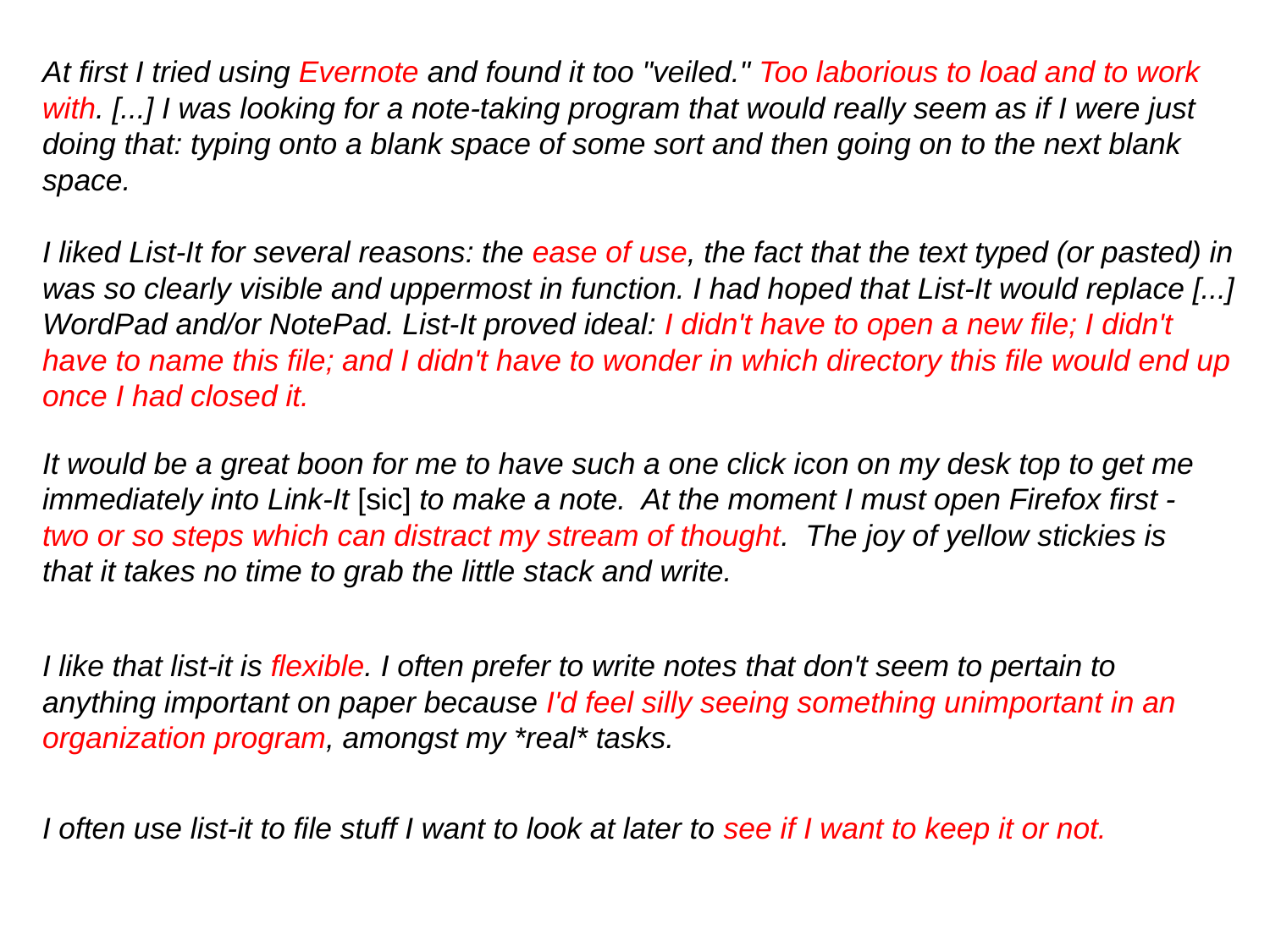

At first I tried using Evernote and found it too "veiled." Too laborious to load and to work with. [...] I was looking for a note-taking program that would really seem as if I were just doing that: typing onto a blank space of some sort and then going on to the next blank space.

I liked List-It for several reasons: the ease of use, the fact that the text typed (or pasted) in was so clearly visible and uppermost in function. I had hoped that List-It would replace [...] WordPad and/or NotePad. List-It proved ideal: I didn't have to open a new file; I didn't have to name this file; and I didn't have to wonder in which directory this file would end up once I had closed it.

It would be a great boon for me to have such a one click icon on my desk top to get me immediately into Link-It [sic] to make a note.  At the moment I must open Firefox first - two or so steps which can distract my stream of thought.  The joy of yellow stickies is that it takes no time to grab the little stack and write.
I like that list-it is flexible. I often prefer to write notes that don't seem to pertain to anything important on paper because I'd feel silly seeing something unimportant in an organization program, amongst my *real* tasks.

I often use list-it to file stuff I want to look at later to see if I want to keep it or not.